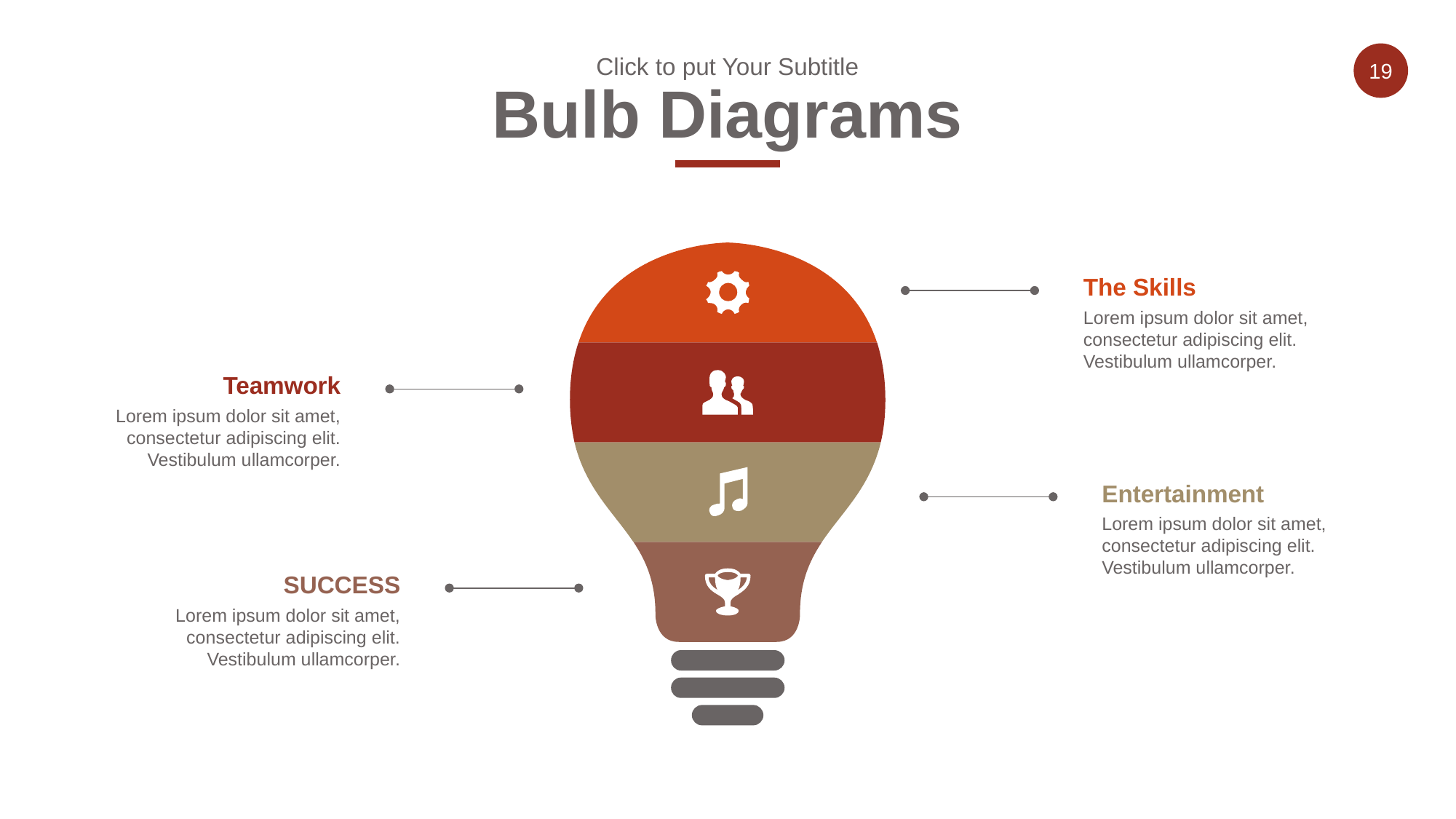

Click to put Your Subtitle
Bulb Diagrams

The Skills

Lorem ipsum dolor sit amet, consectetur adipiscing elit. Vestibulum ullamcorper.

Teamwork

Lorem ipsum dolor sit amet, consectetur adipiscing elit. Vestibulum ullamcorper.

Entertainment
Lorem ipsum dolor sit amet, consectetur adipiscing elit. Vestibulum ullamcorper.

SUCCESS

Lorem ipsum dolor sit amet, consectetur adipiscing elit. Vestibulum ullamcorper.